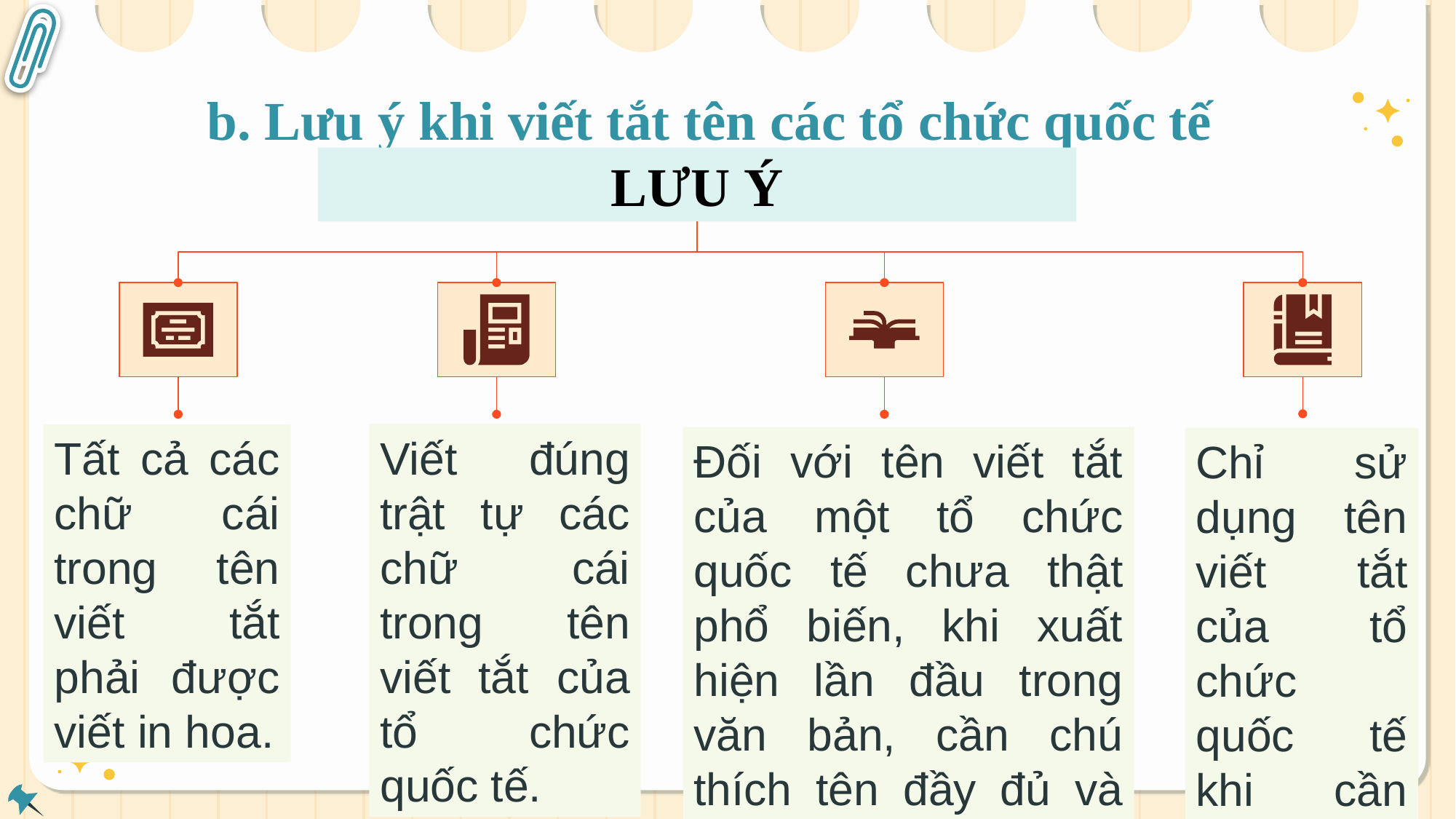

b. Lưu ý khi viết tắt tên các tổ chức quốc tế
LƯU Ý

Viết đúng trật tự các chữ cái trong tên viết tắt của tổ chức quốc tế.
Tất cả các chữ cái trong tên viết tắt phải được viết in hoa.
Đối với tên viết tắt của một tổ chức quốc tế chưa thật phổ biến, khi xuất hiện lần đầu trong văn bản, cần chú thích tên đầy đủ và nghĩa.
Chỉ sử dụng tên viết tắt của tổ chức quốc tế khi cần thiết.